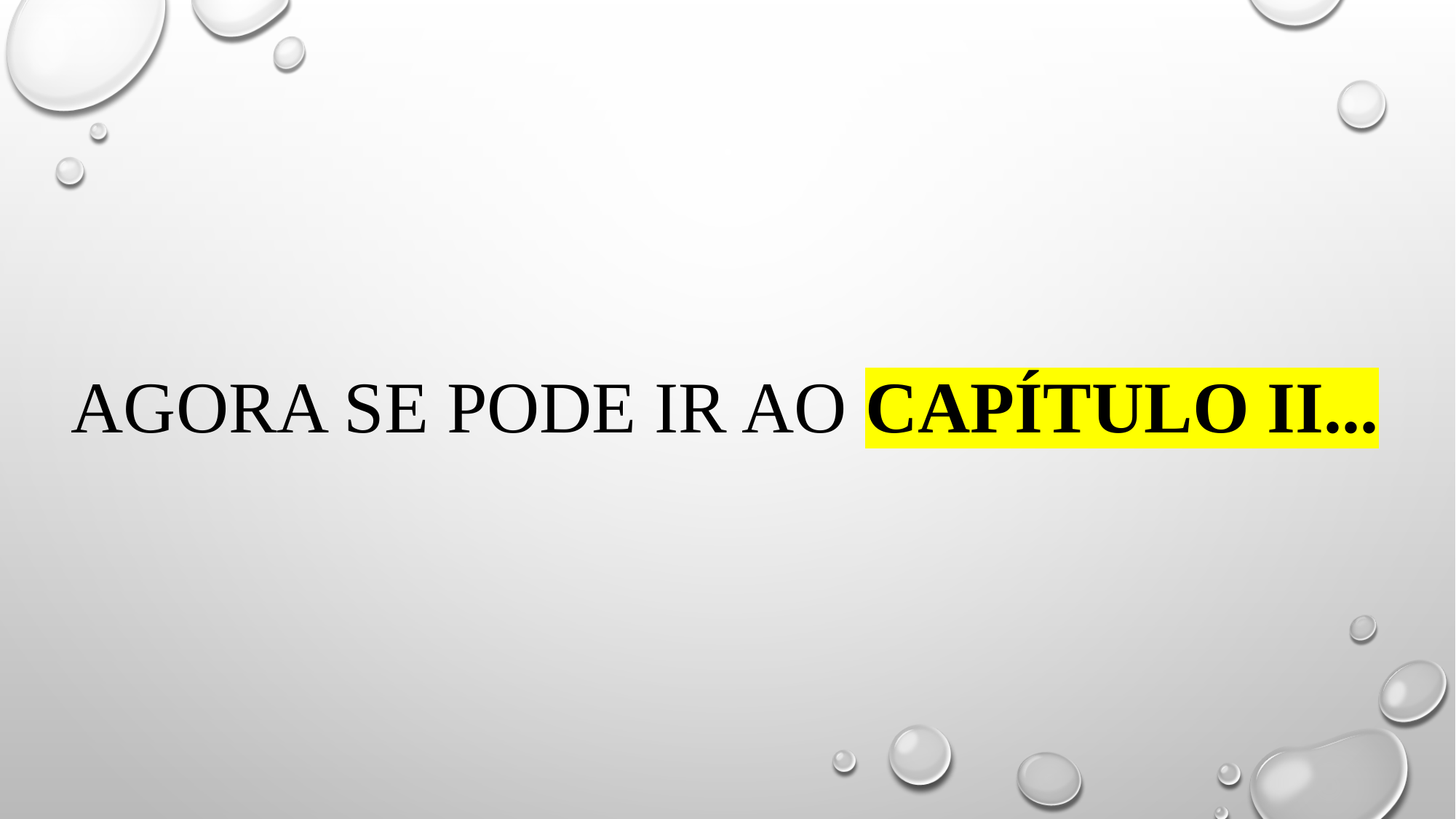

# Agora se pode ir ao capítulo II...